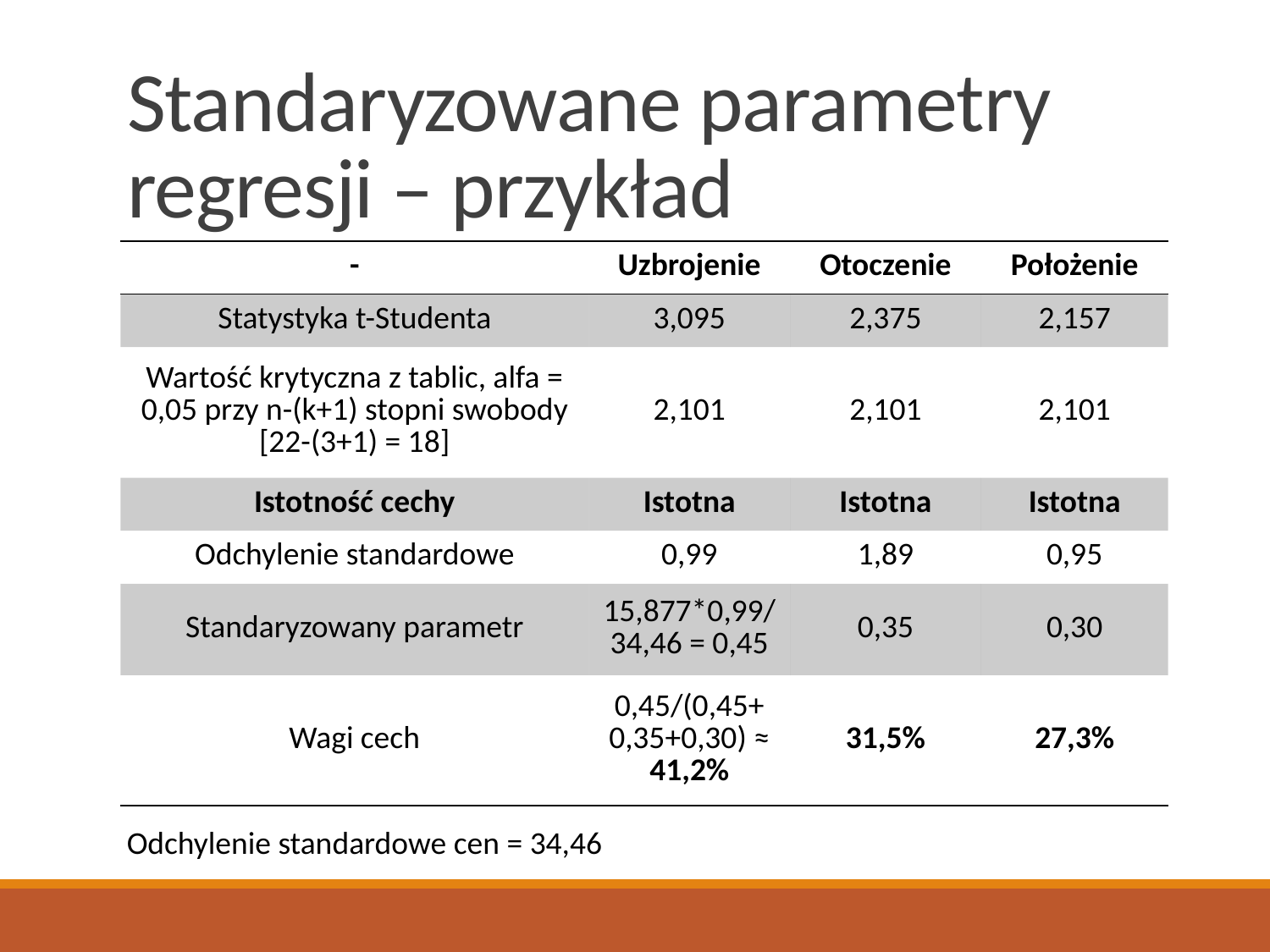

# Standaryzowane parametry regresji – przykład
| - | Uzbrojenie | Otoczenie | Położenie |
| --- | --- | --- | --- |
| Statystyka t-Studenta | 3,095 | 2,375 | 2,157 |
| Wartość krytyczna z tablic, alfa = 0,05 przy n-(k+1) stopni swobody [22-(3+1) = 18] | 2,101 | 2,101 | 2,101 |
| Istotność cechy | Istotna | Istotna | Istotna |
| Odchylenie standardowe | 0,99 | 1,89 | 0,95 |
| Standaryzowany parametr | 15,877\*0,99/34,46 = 0,45 | 0,35 | 0,30 |
| Wagi cech | 0,45/(0,45+ 0,35+0,30) ≈ 41,2% | 31,5% | 27,3% |
Odchylenie standardowe cen = 34,46